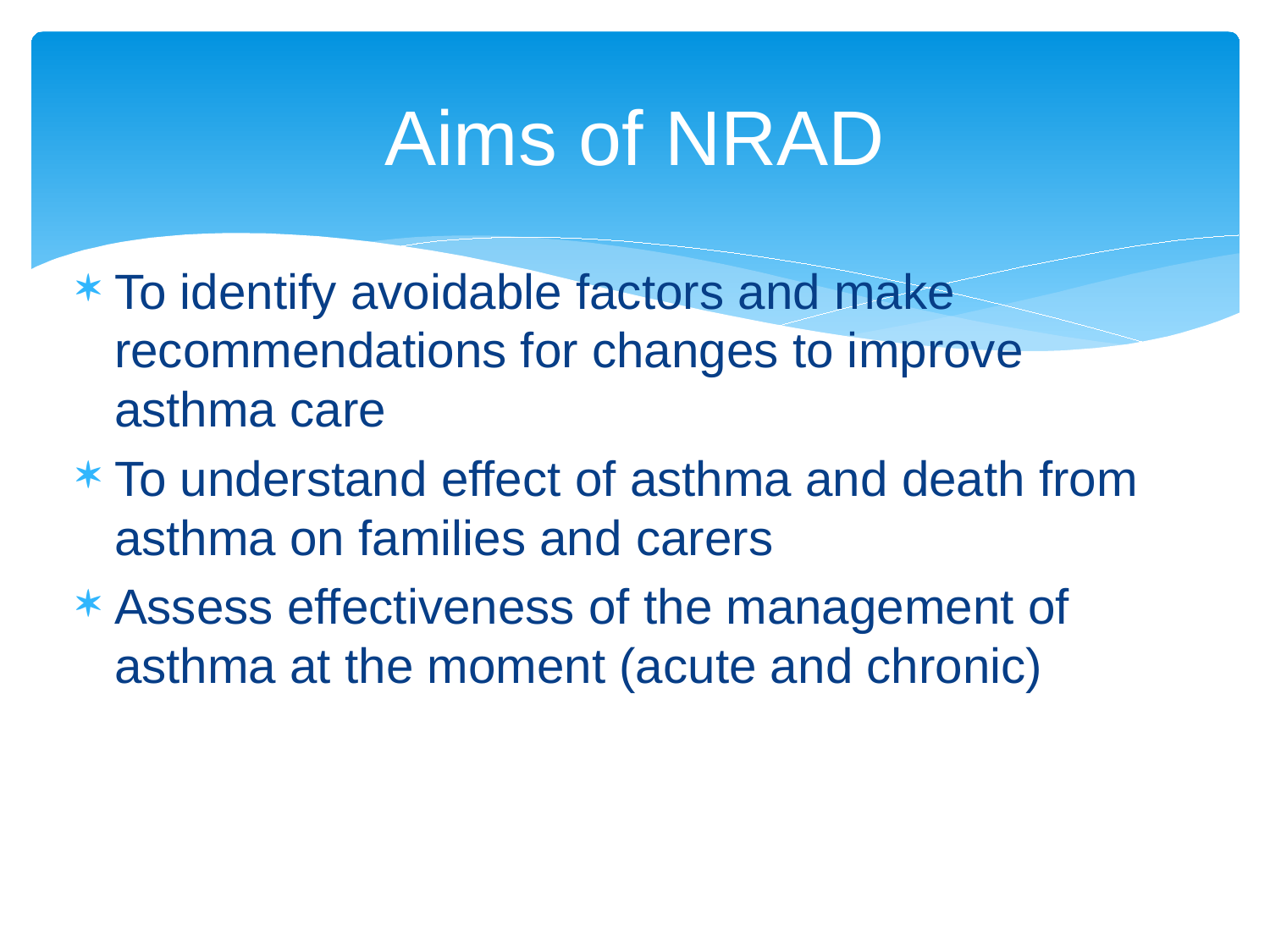

# Aims of NRAD
To identify avoidable factors and make recommendations for changes to improve asthma care
To understand effect of asthma and death from asthma on families and carers
Assess effectiveness of the management of asthma at the moment (acute and chronic)